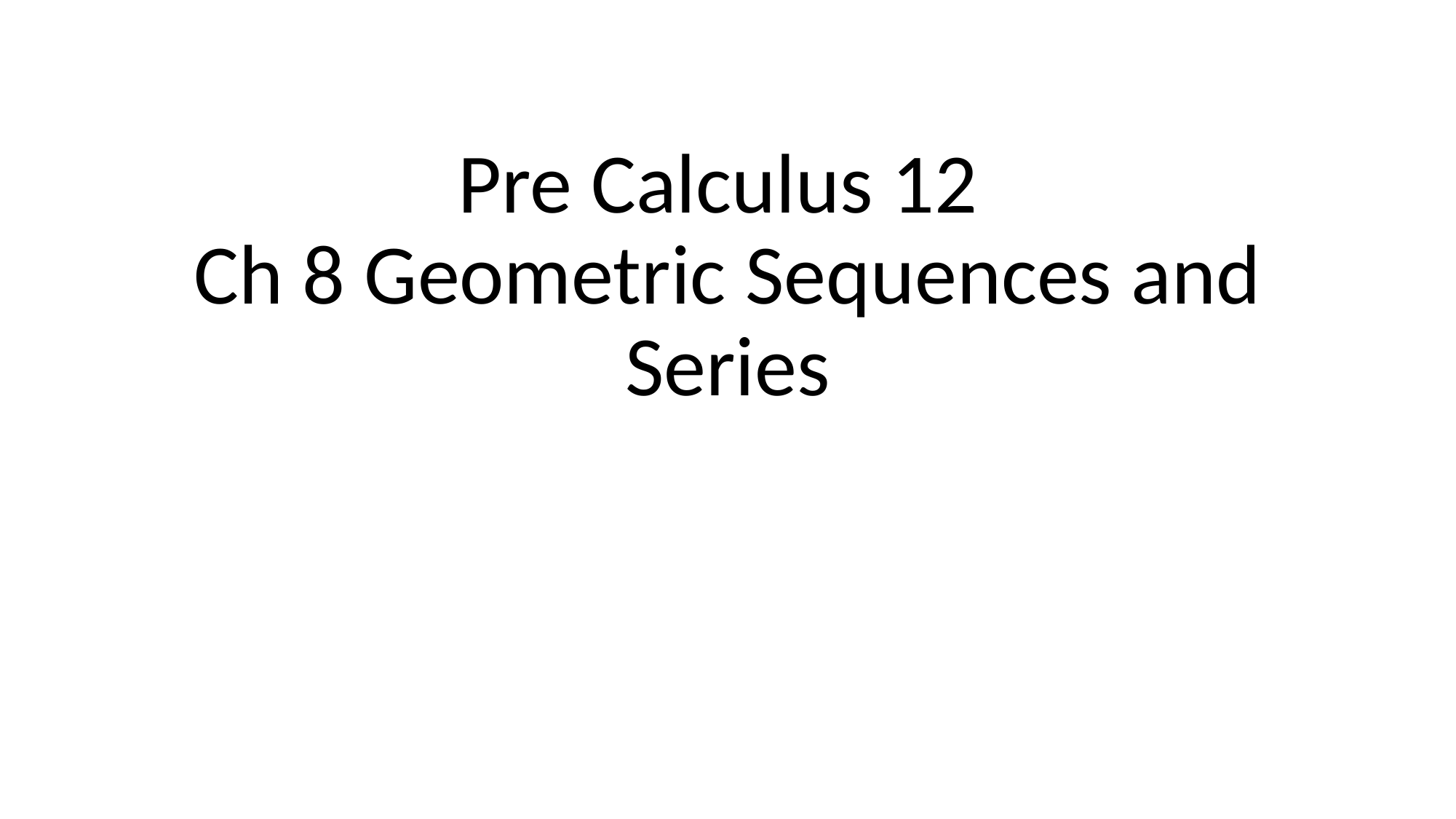

# Pre Calculus 12 Ch 8 Geometric Sequences and Series